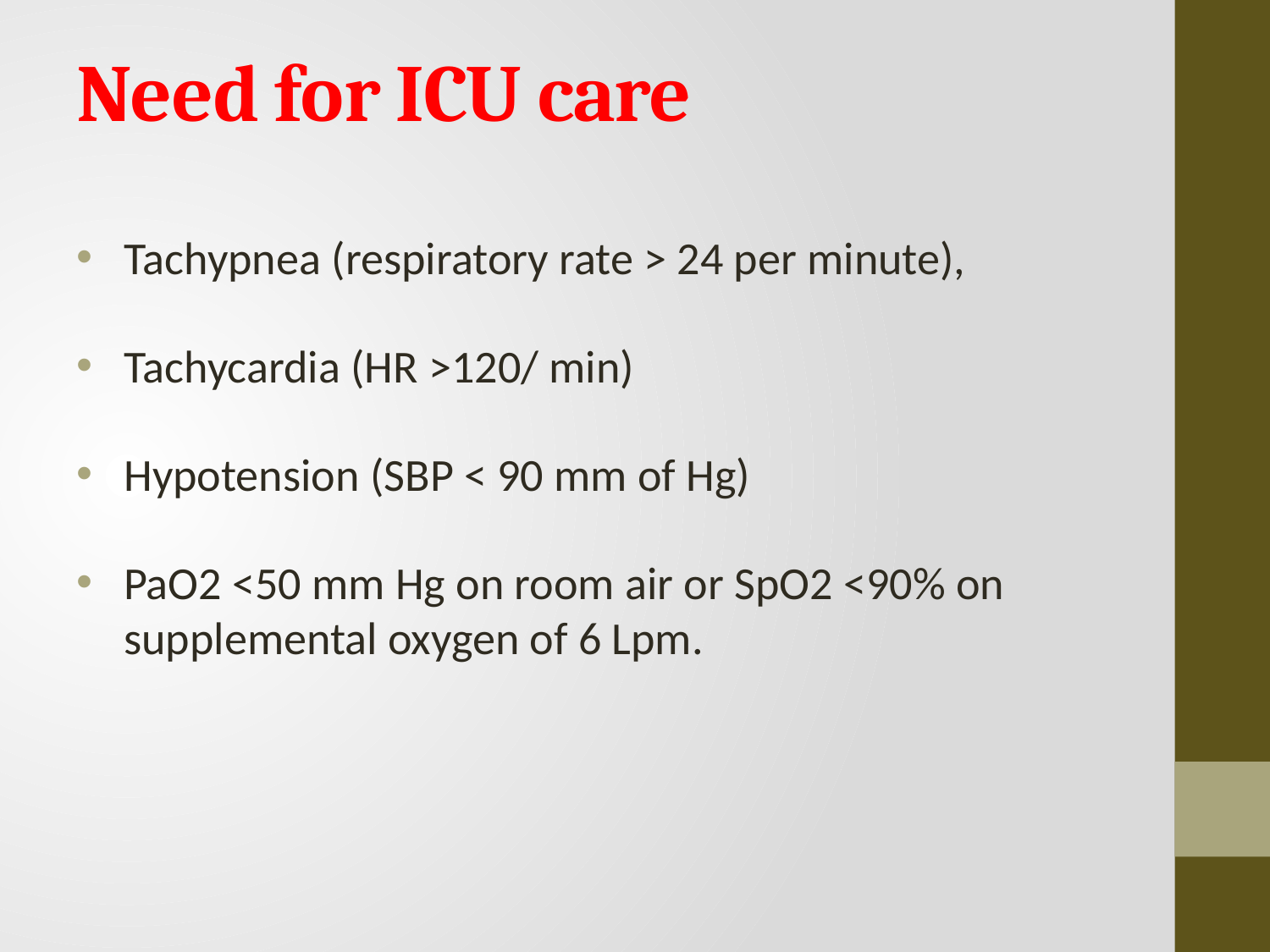

# Need for ICU care
Tachypnea (respiratory rate > 24 per minute),
Tachycardia (HR >120/ min)
Hypotension (SBP < 90 mm of Hg)
PaO2 <50 mm Hg on room air or SpO2 <90% on supplemental oxygen of 6 Lpm.